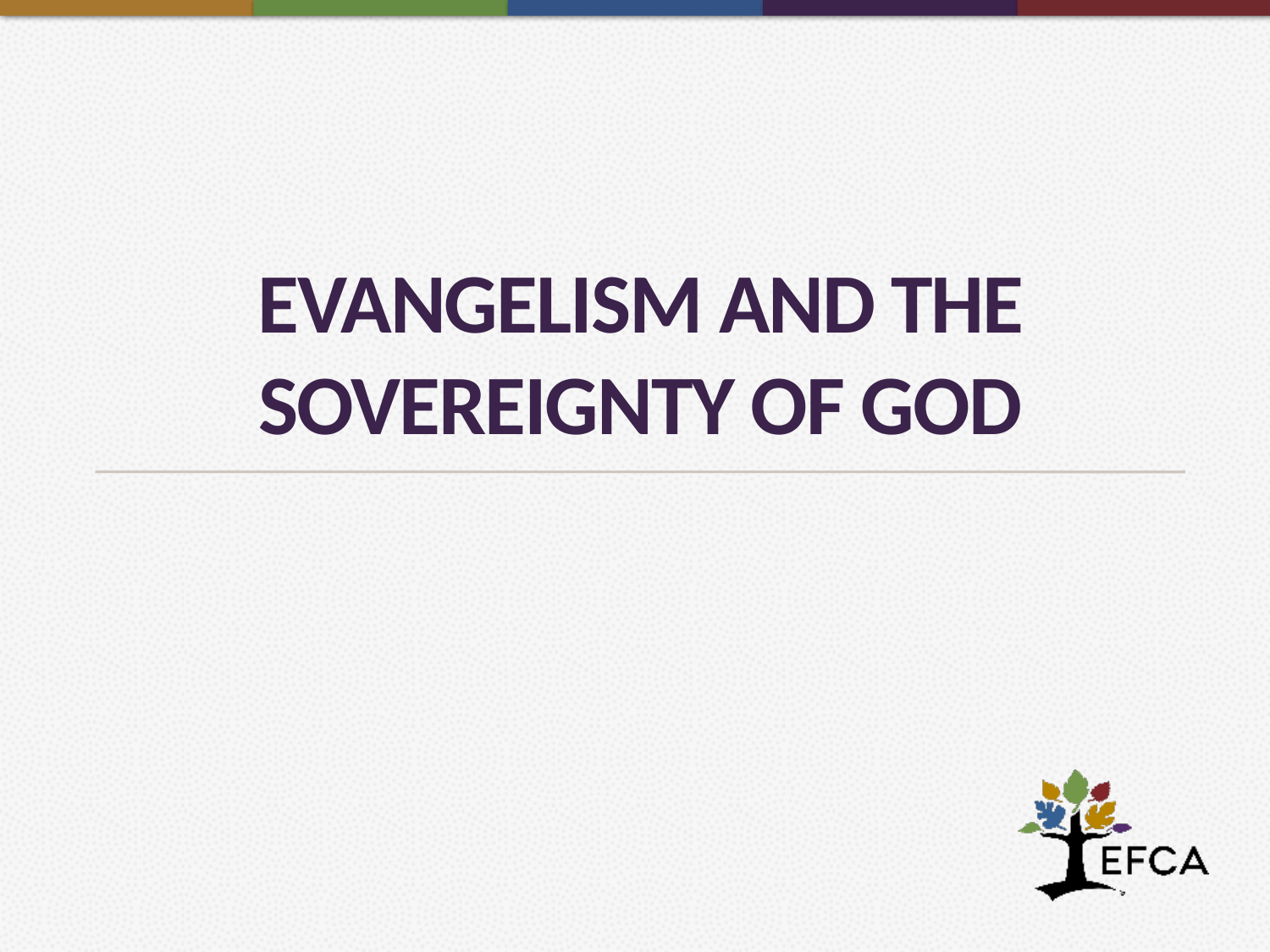

# Evangelism and the Sovereignty of GOd